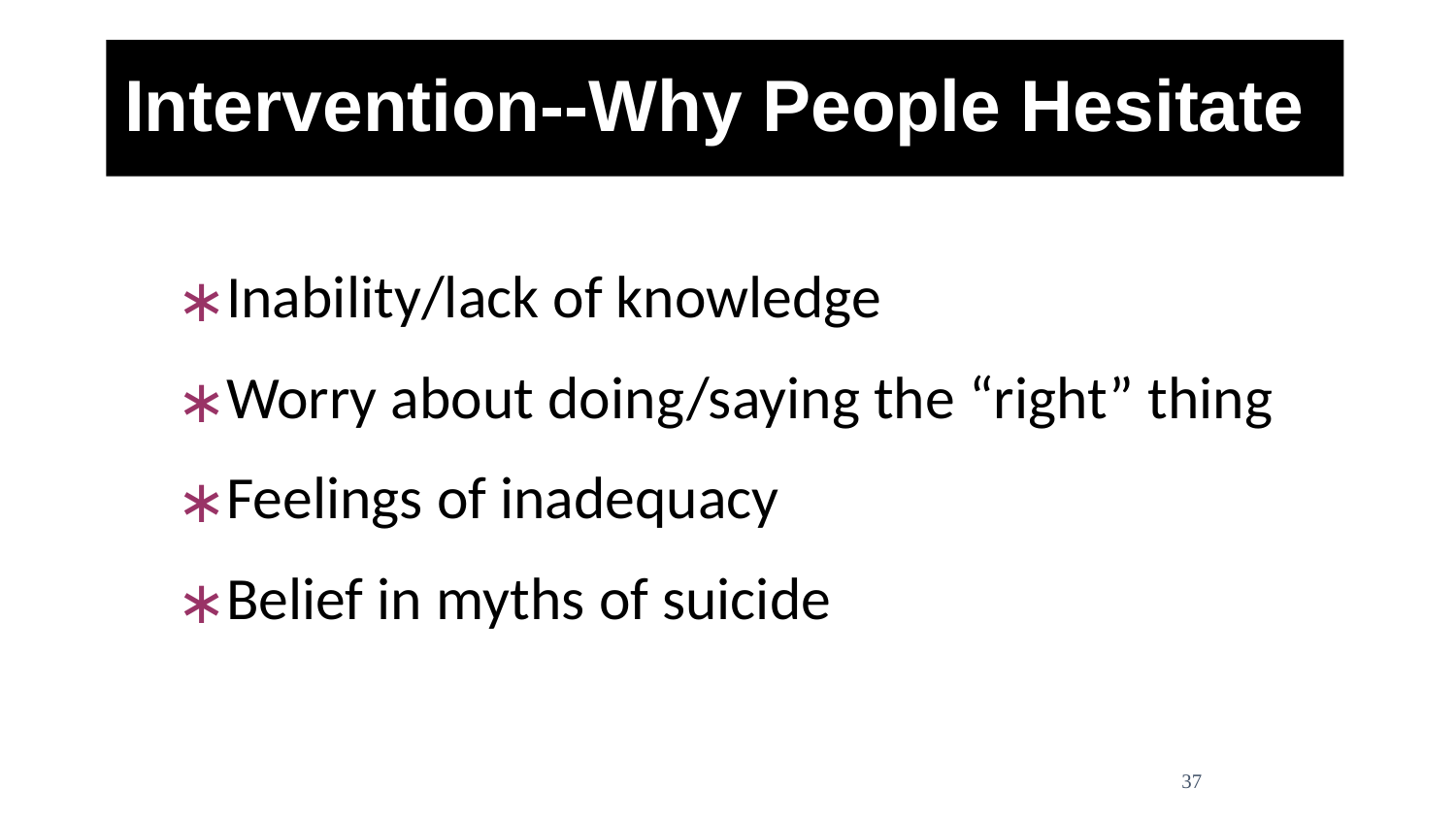

# Intervention--Why People Hesitate
Inability/lack of knowledge
Worry about doing/saying the “right” thing
Feelings of inadequacy
Belief in myths of suicide
37